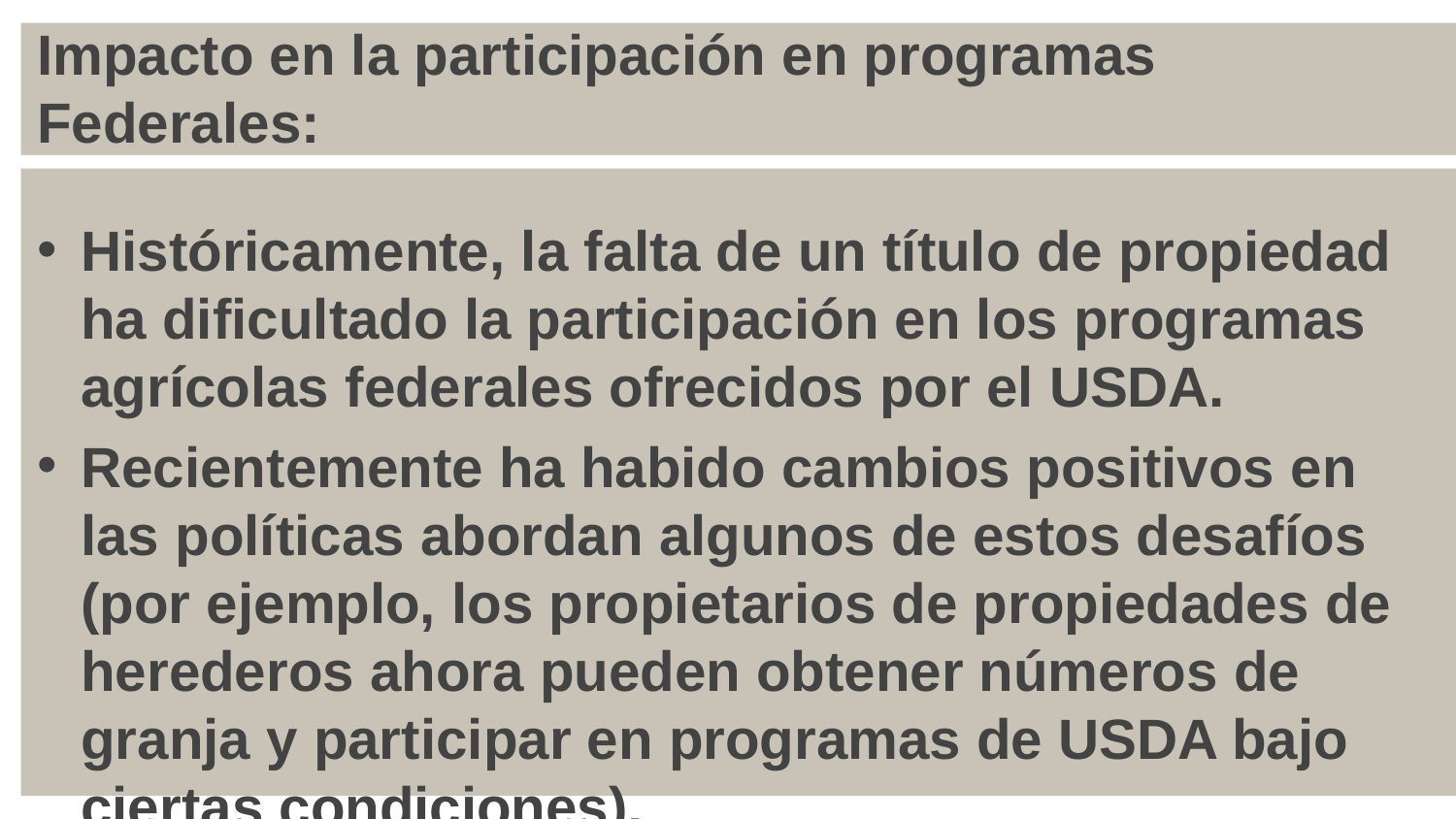

Impacto en la participación en programas Federales:
Históricamente, la falta de un título de propiedad ha dificultado la participación en los programas agrícolas federales ofrecidos por el USDA.
Recientemente ha habido cambios positivos en las políticas abordan algunos de estos desafíos (por ejemplo, los propietarios de propiedades de herederos ahora pueden obtener números de granja y participar en programas de USDA bajo ciertas condiciones).